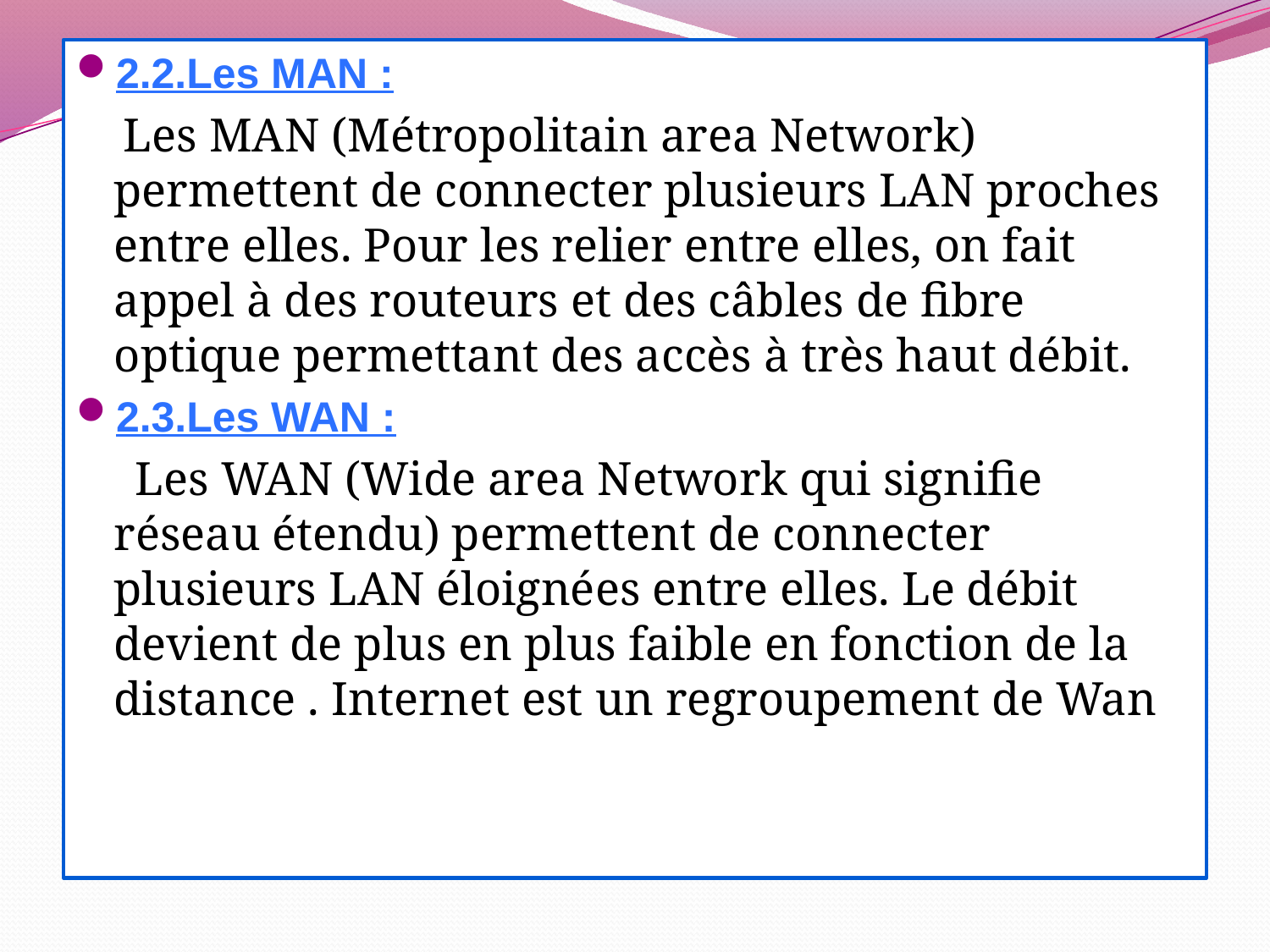

2.2.Les MAN :
    Les MAN (Métropolitain area Network) permettent de connecter plusieurs LAN proches entre elles. Pour les relier entre elles, on fait appel à des routeurs et des câbles de fibre optique permettant des accès à très haut débit.
2.3.Les WAN :
     Les WAN (Wide area Network qui signifie réseau étendu) permettent de connecter plusieurs LAN éloignées entre elles. Le débit devient de plus en plus faible en fonction de la distance . Internet est un regroupement de Wan